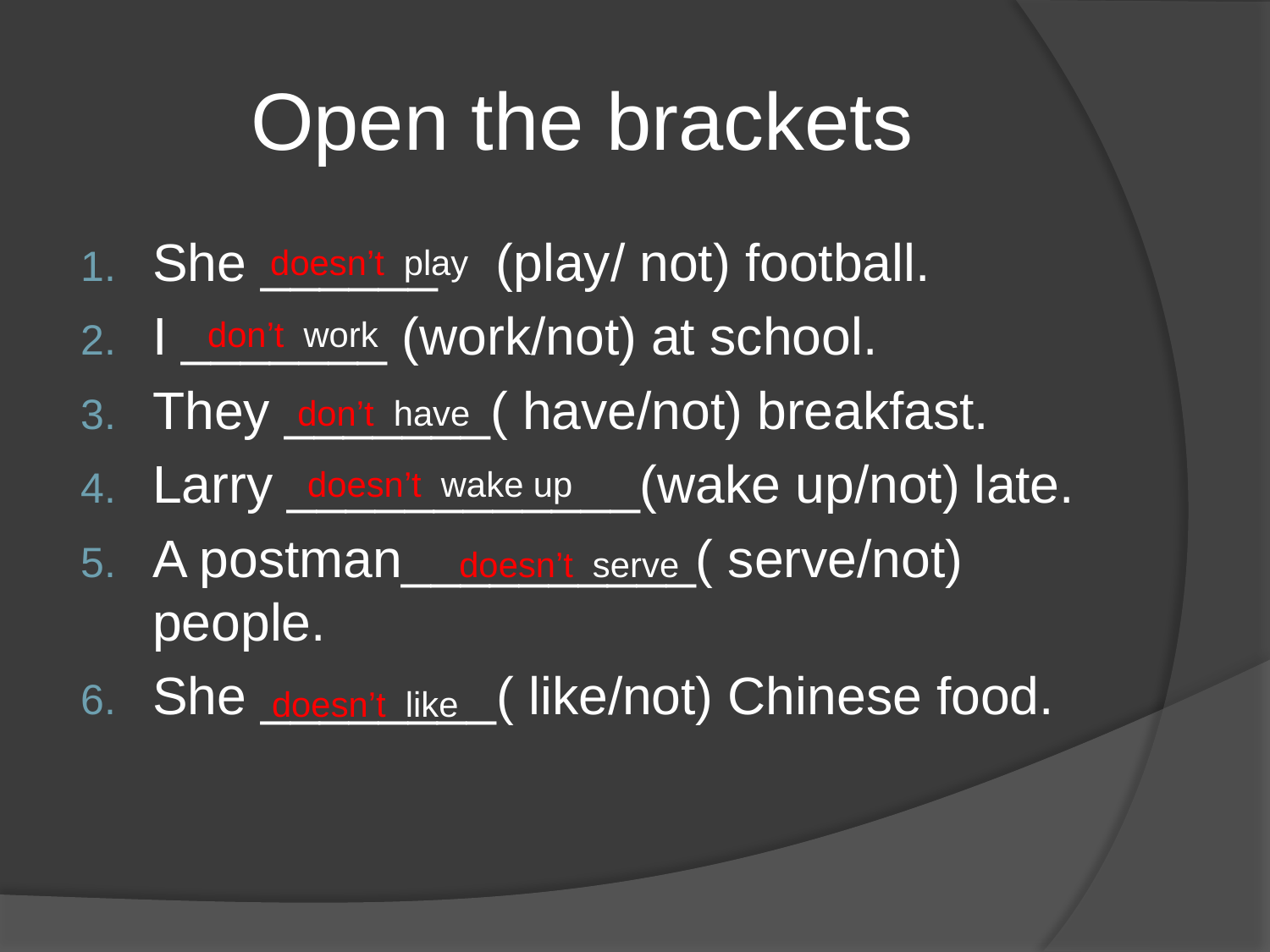

# Open the brackets
She ______    (play/ not) football.
I _______ (work/not) at school.
They _______( have/not) breakfast.
Larry ____________(wake up/not) late.
A postman__________( serve/not) people.
She ________( like/not) Chinese food.
doesn’t  play
don’t  work
don’t  have
doesn’t  wake up
doesn’t  serve
doesn’t  like